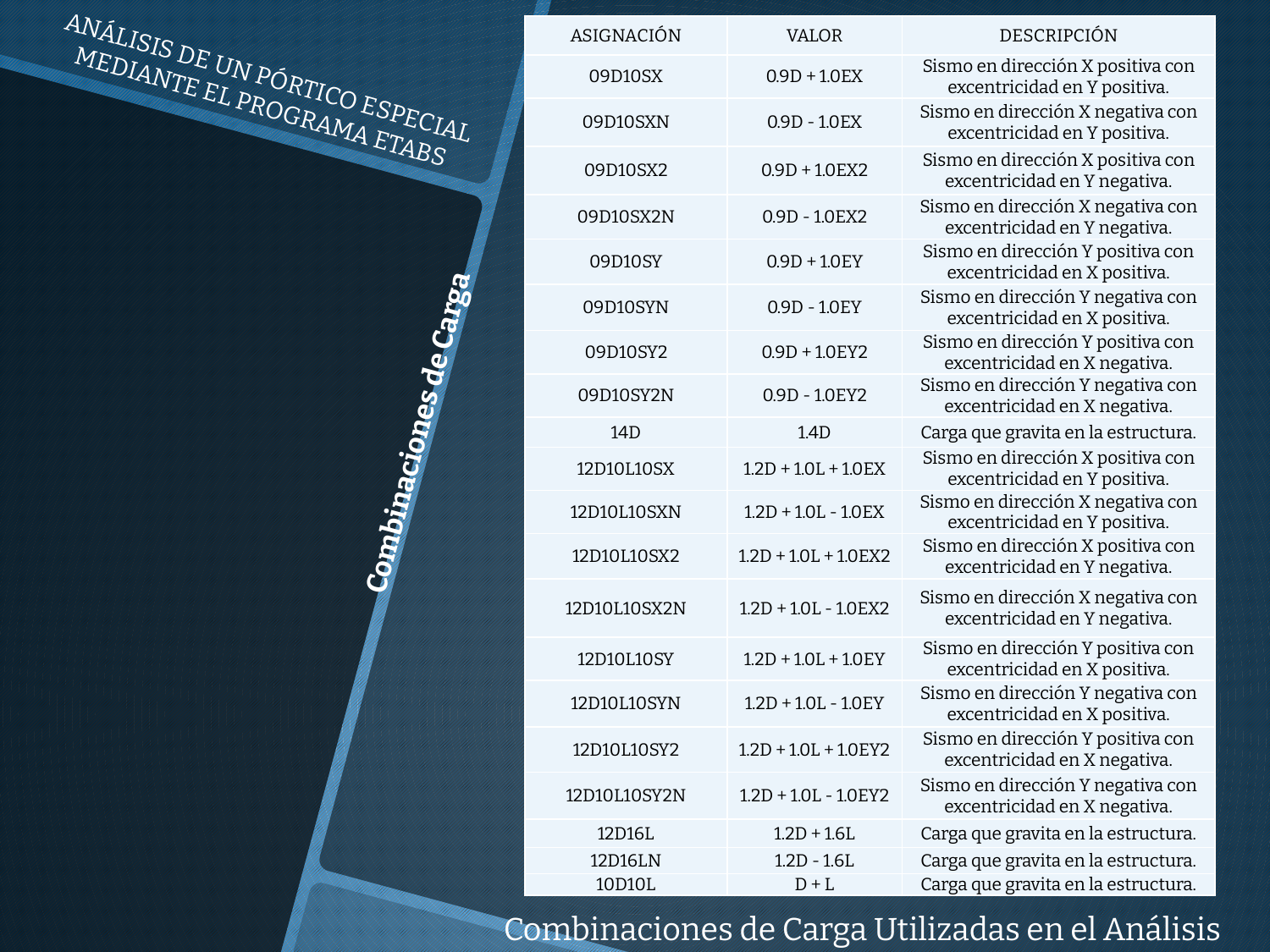

| ASIGNACIÓN | VALOR | DESCRIPCIÓN |
| --- | --- | --- |
| 09D10SX | 0.9D + 1.0EX | Sismo en dirección X positiva con excentricidad en Y positiva. |
| 09D10SXN | 0.9D - 1.0EX | Sismo en dirección X negativa con excentricidad en Y positiva. |
| 09D10SX2 | 0.9D + 1.0EX2 | Sismo en dirección X positiva con excentricidad en Y negativa. |
| 09D10SX2N | 0.9D - 1.0EX2 | Sismo en dirección X negativa con excentricidad en Y negativa. |
| 09D10SY | 0.9D + 1.0EY | Sismo en dirección Y positiva con excentricidad en X positiva. |
| 09D10SYN | 0.9D - 1.0EY | Sismo en dirección Y negativa con excentricidad en X positiva. |
| 09D10SY2 | 0.9D + 1.0EY2 | Sismo en dirección Y positiva con excentricidad en X negativa. |
| 09D10SY2N | 0.9D - 1.0EY2 | Sismo en dirección Y negativa con excentricidad en X negativa. |
| 14D | 1.4D | Carga que gravita en la estructura. |
| 12D10L10SX | 1.2D + 1.0L + 1.0EX | Sismo en dirección X positiva con excentricidad en Y positiva. |
| 12D10L10SXN | 1.2D + 1.0L - 1.0EX | Sismo en dirección X negativa con excentricidad en Y positiva. |
| 12D10L10SX2 | 1.2D + 1.0L + 1.0EX2 | Sismo en dirección X positiva con excentricidad en Y negativa. |
| 12D10L10SX2N | 1.2D + 1.0L - 1.0EX2 | Sismo en dirección X negativa con excentricidad en Y negativa. |
| 12D10L10SY | 1.2D + 1.0L + 1.0EY | Sismo en dirección Y positiva con excentricidad en X positiva. |
| 12D10L10SYN | 1.2D + 1.0L - 1.0EY | Sismo en dirección Y negativa con excentricidad en X positiva. |
| 12D10L10SY2 | 1.2D + 1.0L + 1.0EY2 | Sismo en dirección Y positiva con excentricidad en X negativa. |
| 12D10L10SY2N | 1.2D + 1.0L - 1.0EY2 | Sismo en dirección Y negativa con excentricidad en X negativa. |
| 12D16L | 1.2D + 1.6L | Carga que gravita en la estructura. |
| 12D16LN | 1.2D - 1.6L | Carga que gravita en la estructura. |
| 10D10L | D + L | Carga que gravita en la estructura. |
ANÁLISIS DE UN PÓRTICO ESPECIAL MEDIANTE EL PROGRAMA ETABS
# Combinaciones de Carga .
Combinaciones de Carga Utilizadas en el Análisis